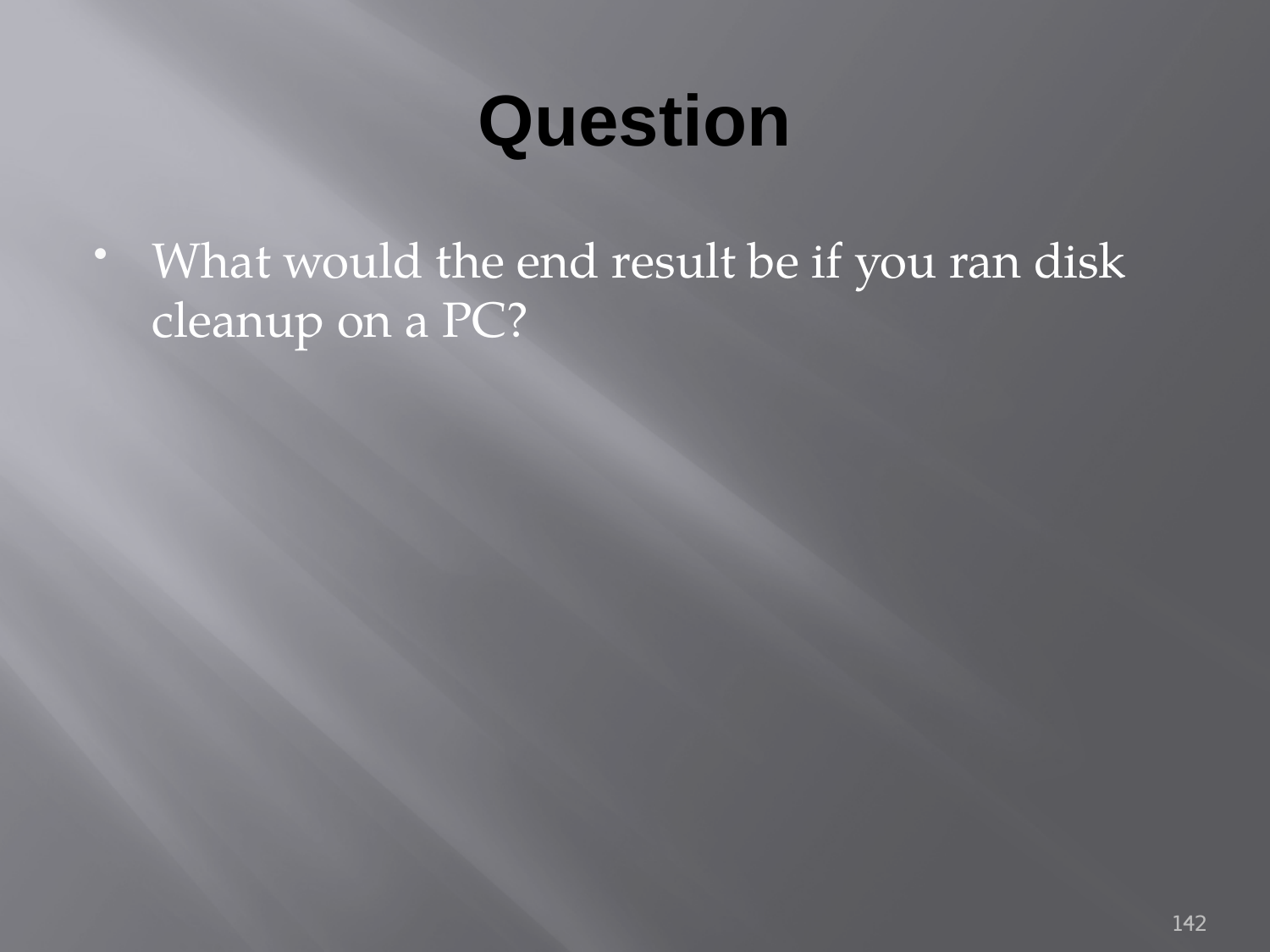

# Question
What would the end result be if you ran disk cleanup on a PC?
142